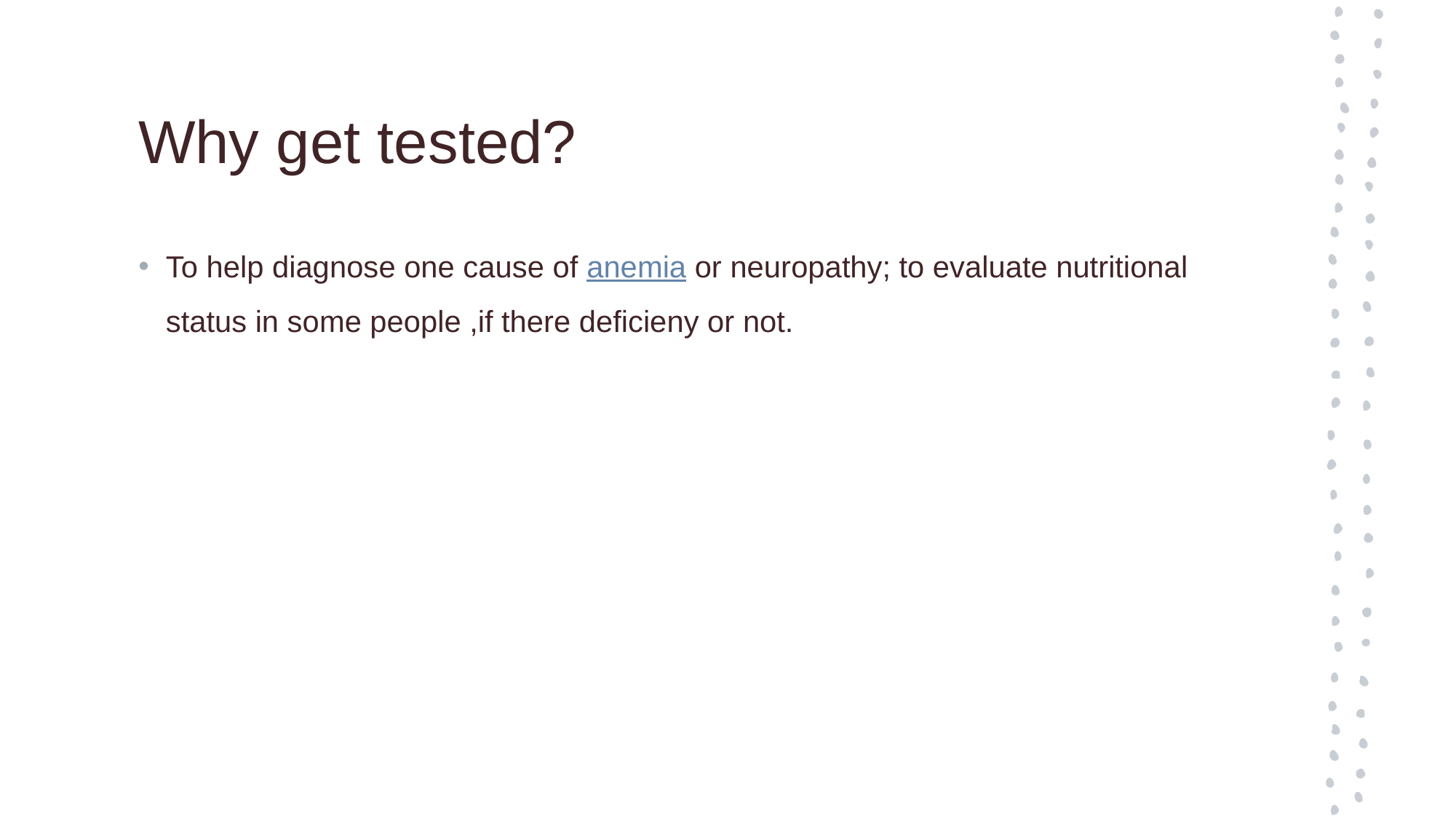

# Why get tested?
To help diagnose one cause of anemia or neuropathy; to evaluate nutritional status in some people ,if there deficieny or not.